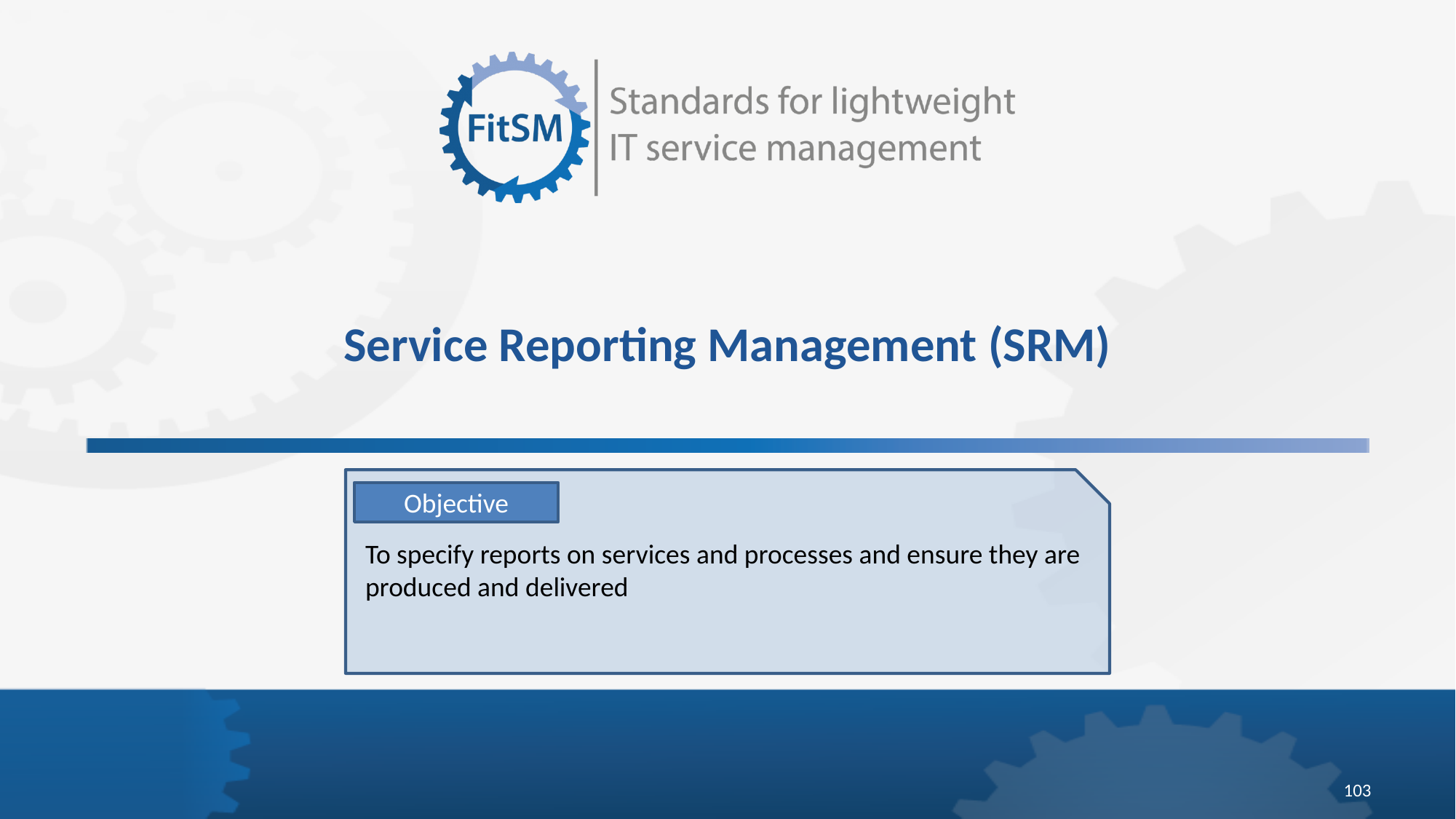

# Service Reporting Management (SRM)

Objective
To specify reports on services and processes and ensure they are produced and delivered
103